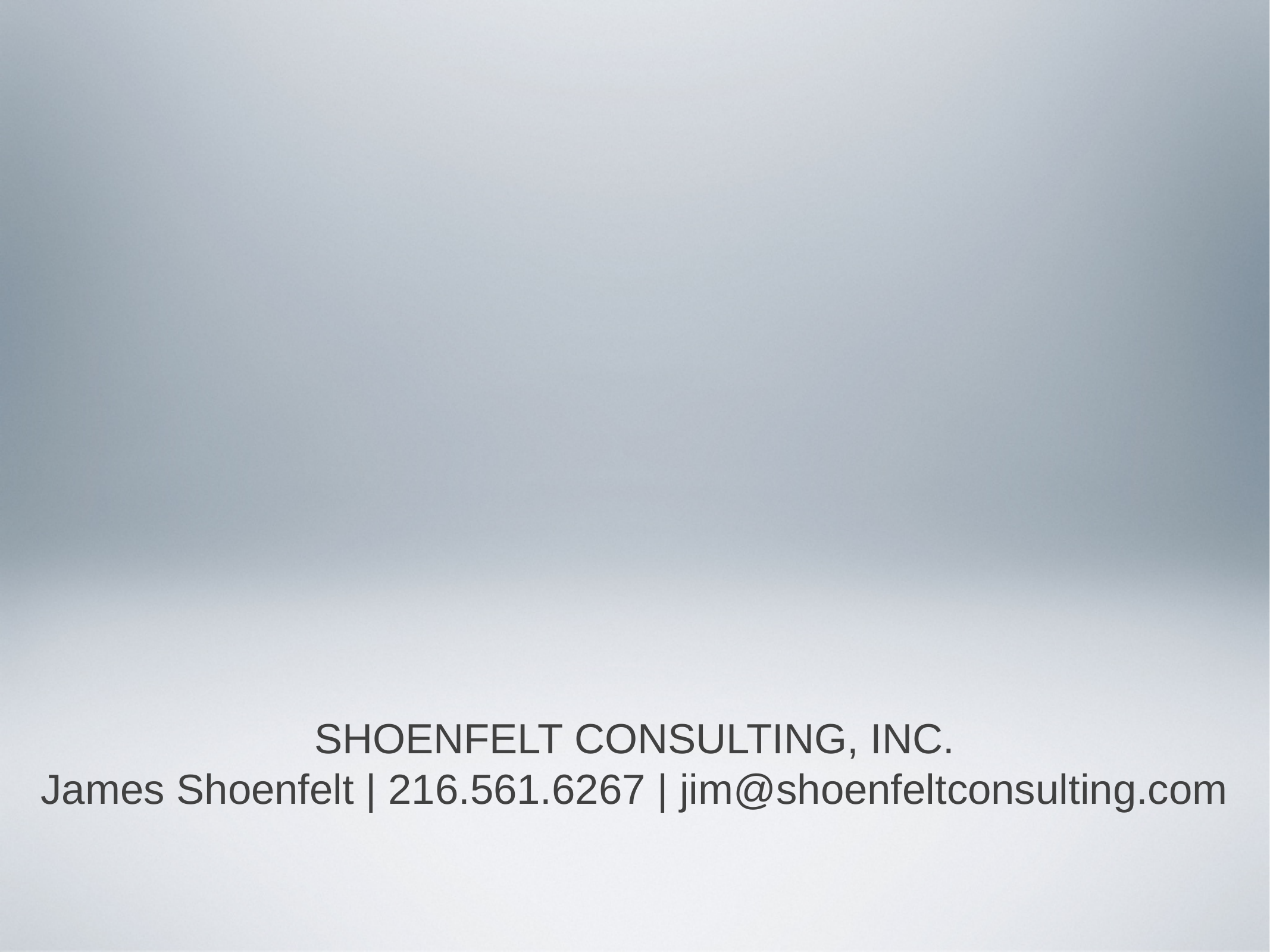

SHOENFELT CONSULTING, INC.
James Shoenfelt | 216.561.6267 | jim@shoenfeltconsulting.com